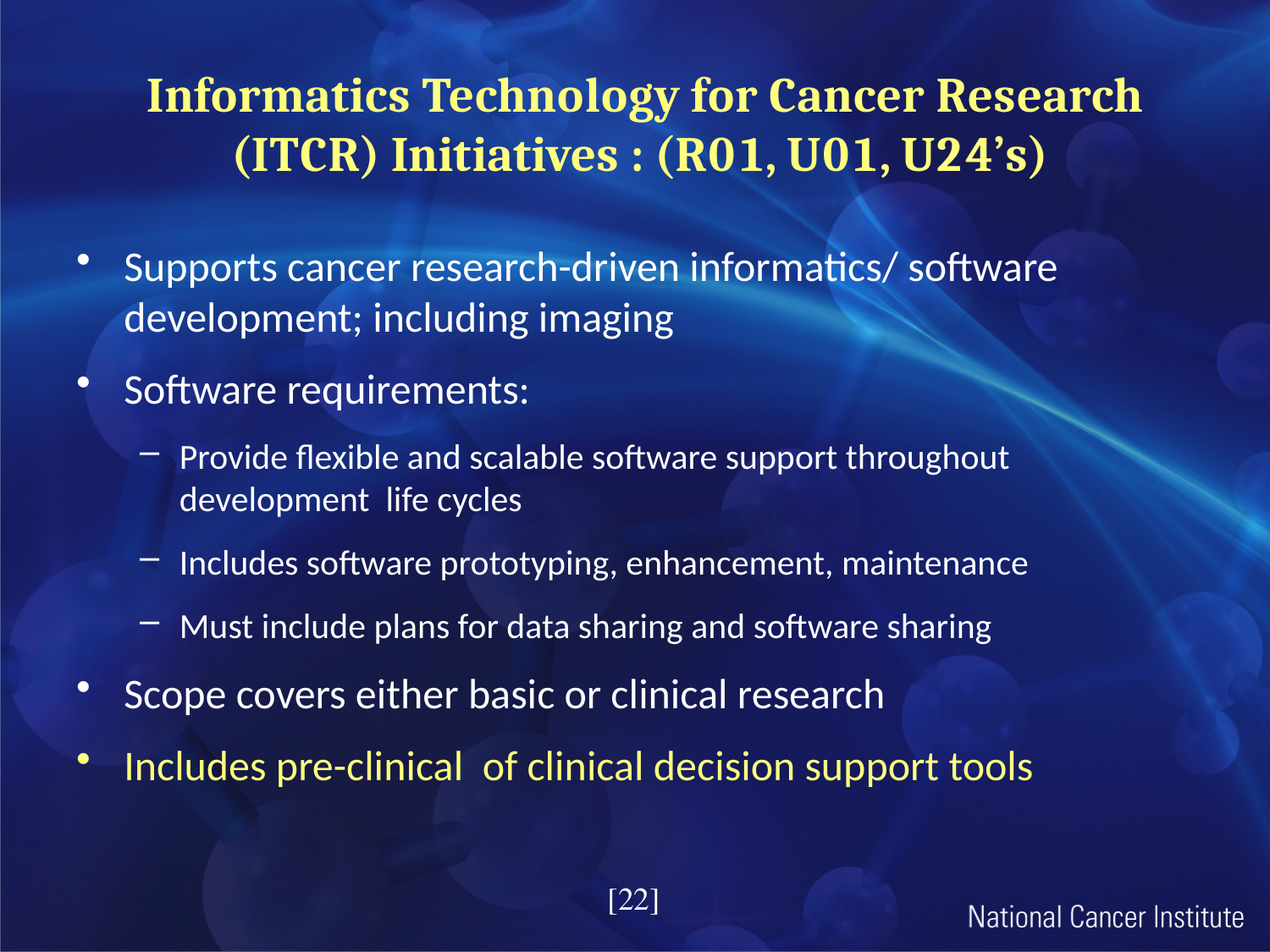

# Informatics Technology for Cancer Research (ITCR) Initiatives : (R01, U01, U24’s)
Supports cancer research-driven informatics/ software  development; including imaging
Software requirements:
Provide flexible and scalable software support throughout development  life cycles
Includes software prototyping, enhancement, maintenance
Must include plans for data sharing and software sharing
Scope covers either basic or clinical research
Includes pre-clinical  of clinical decision support tools